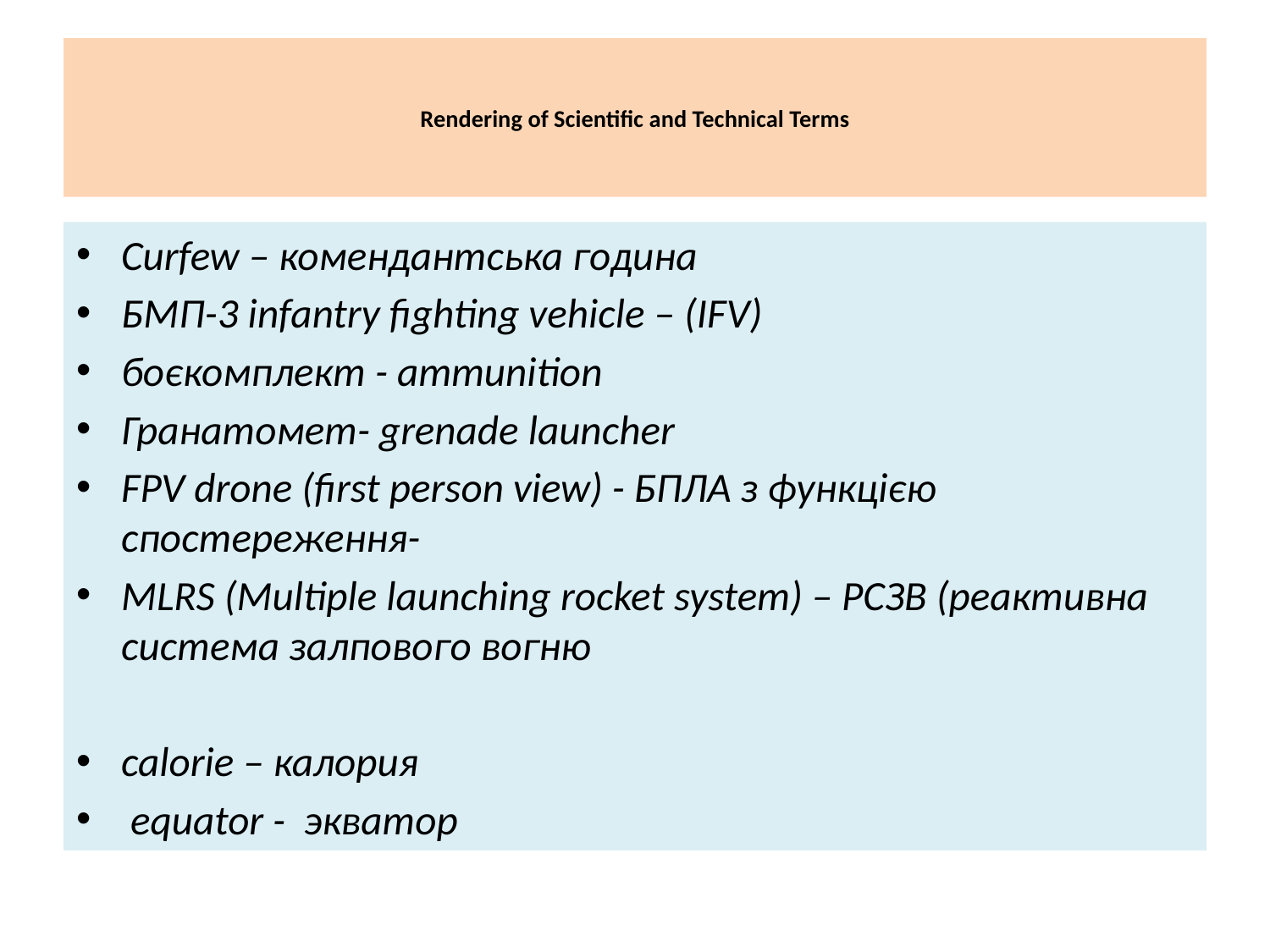

# Rendering of Scientific and Technical Terms
Curfew – комендантська година
БМП-3 infantry fighting vehicle – (IFV)
боєкомплект - ammunition
Гранатомет- grenade launcher
FPV drone (first person view) - БПЛА з функцією спостереження-
MLRS (Multiple launching rocket system) – РСЗВ (реактивна система залпового вогню

calorie – калория
 equator -  экватор